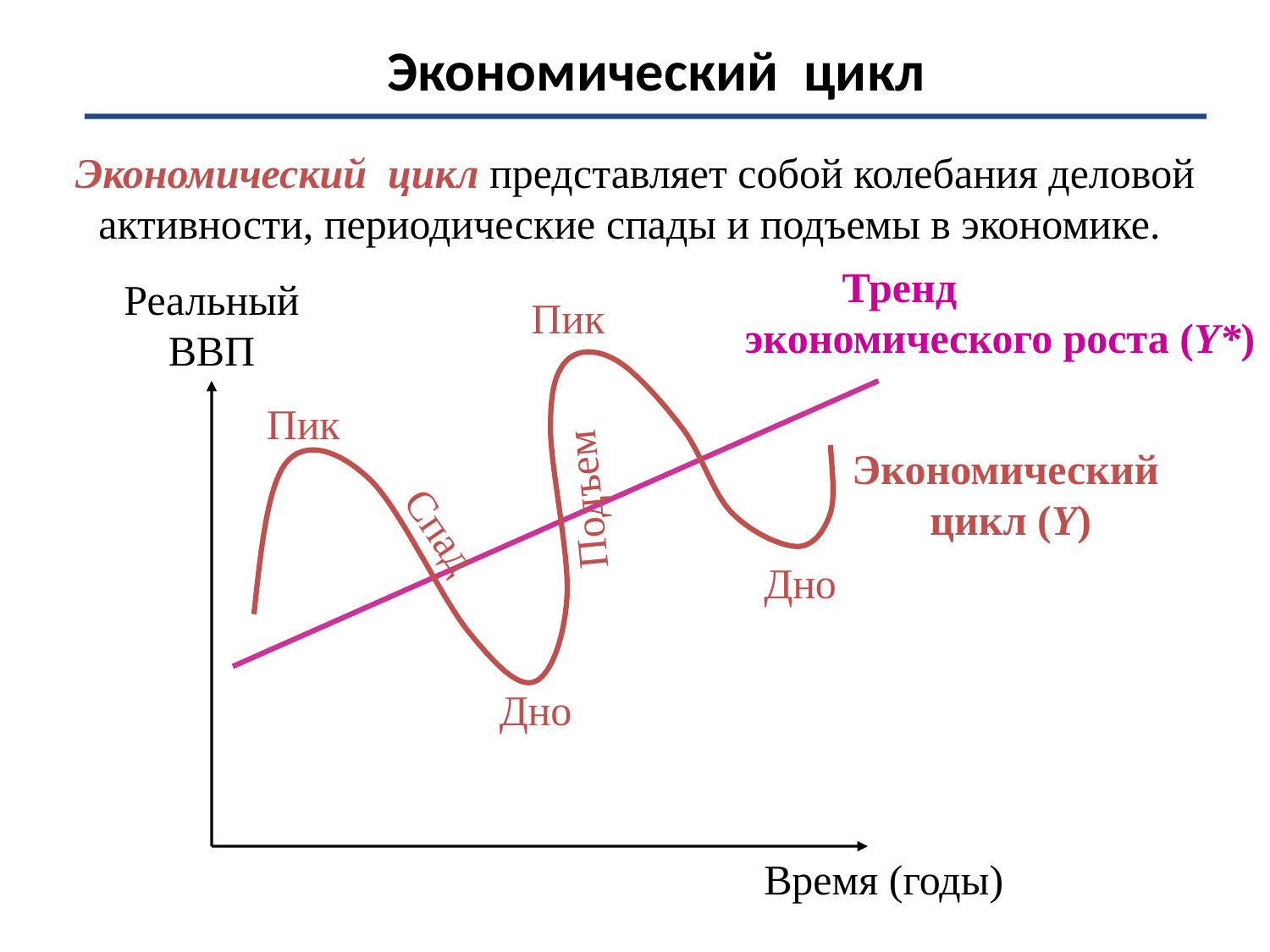

# Экономический  цикл

Экономический  цикл представляет собой колебания деловой активности, периодические спады и подъемы в экономике.
Тренд                    экономического роста (Y*)

Реальный ВВП
Пик

Пик
Экономический  цикл (Y)

Подъем
Спад
Дно
Дно

Время (годы)